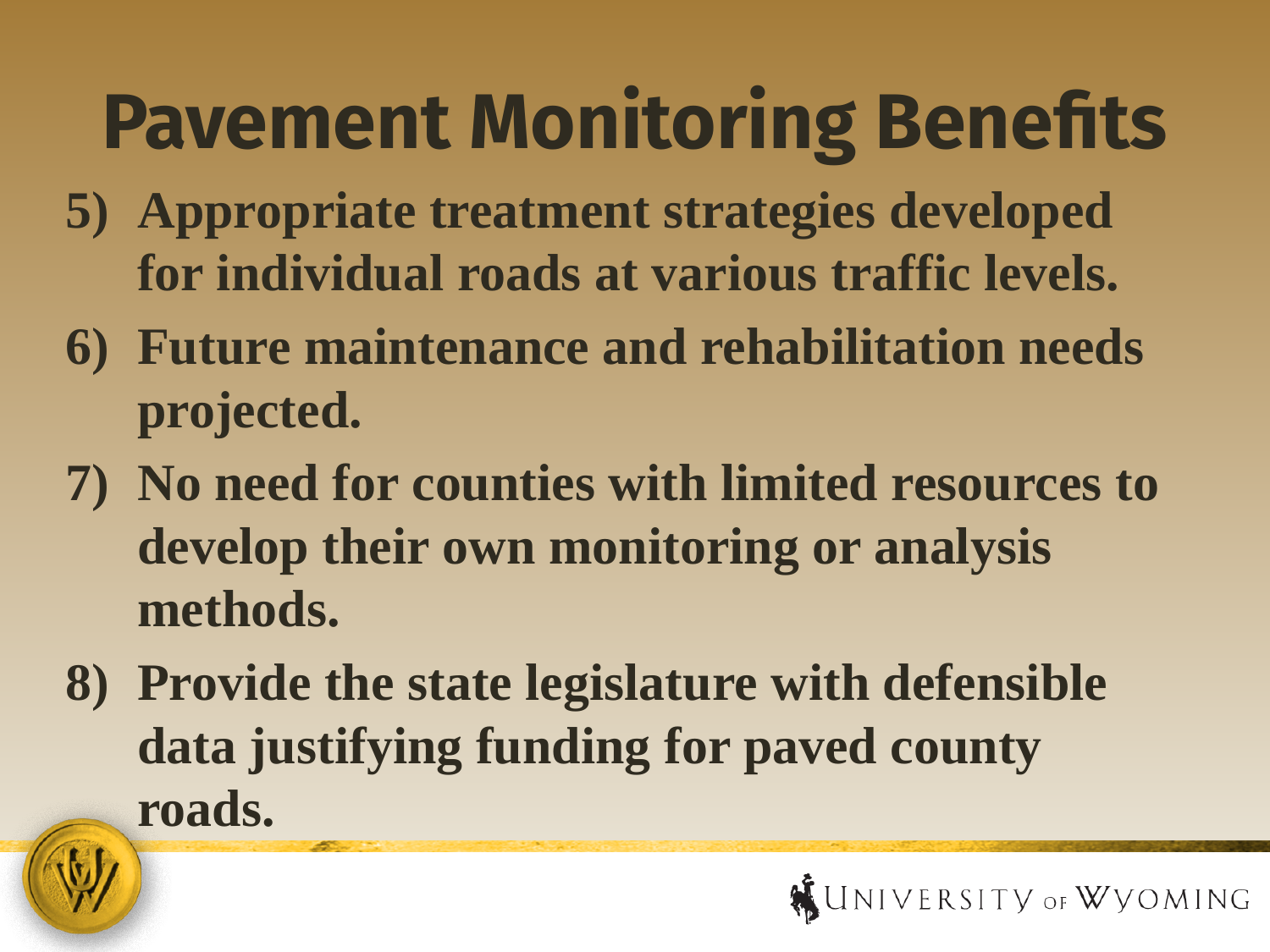

# Pavement Monitoring Benefits
Appropriate treatment strategies developed for individual roads at various traffic levels.
Future maintenance and rehabilitation needs projected.
No need for counties with limited resources to develop their own monitoring or analysis methods.
Provide the state legislature with defensible data justifying funding for paved county roads.